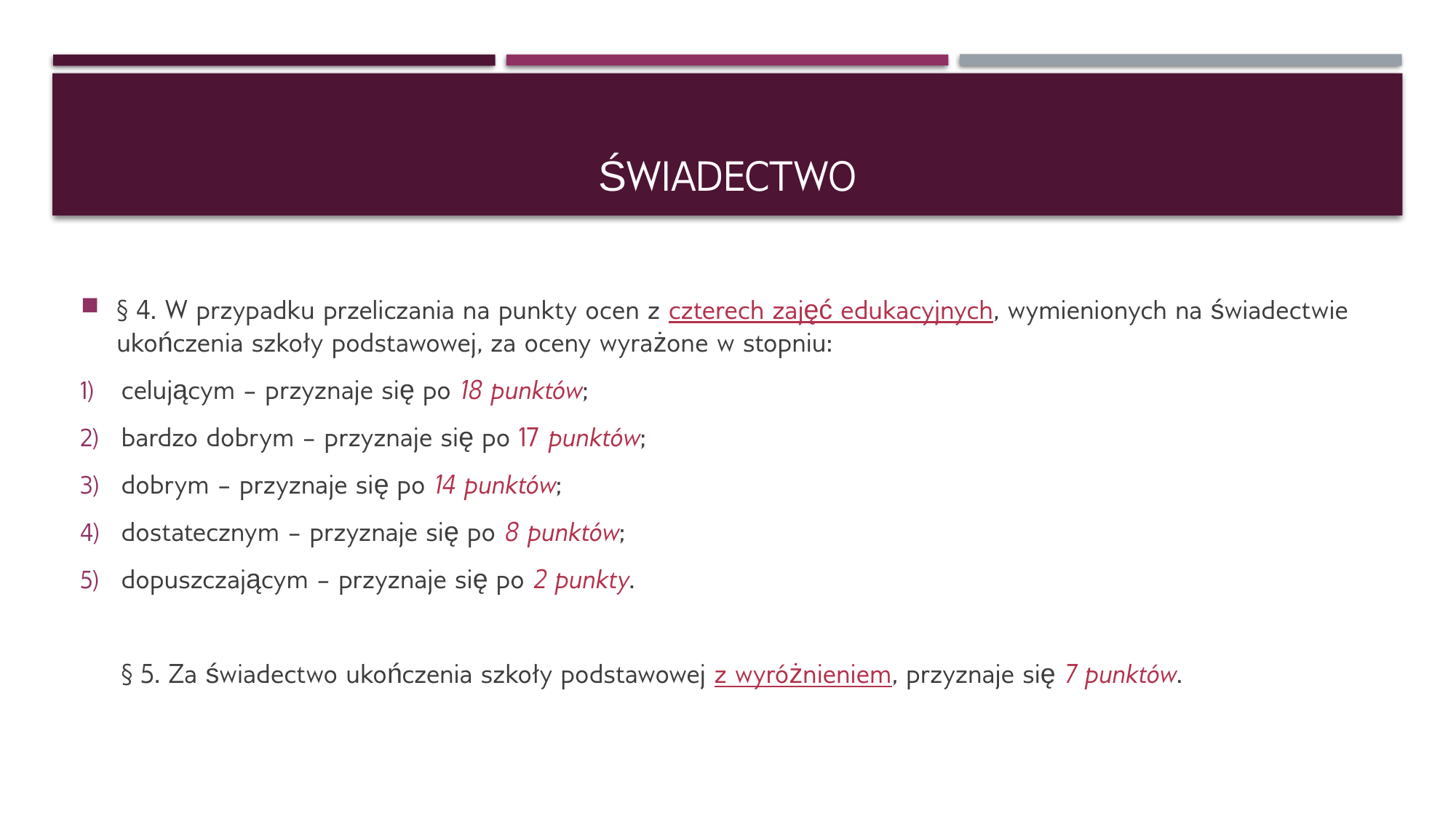

# Świadectwo
§ 4. W przypadku przeliczania na punkty ocen z czterech zajęć edukacyjnych, wymienionych na świadectwie ukończenia szkoły podstawowej, za oceny wyrażone w stopniu:
celującym – przyznaje się po 18 punktów;
bardzo dobrym – przyznaje się po 17 punktów;
dobrym – przyznaje się po 14 punktów;
dostatecznym – przyznaje się po 8 punktów;
dopuszczającym – przyznaje się po 2 punkty.

     § 5. Za świadectwo ukończenia szkoły podstawowej z wyróżnieniem, przyznaje się 7 punktów.